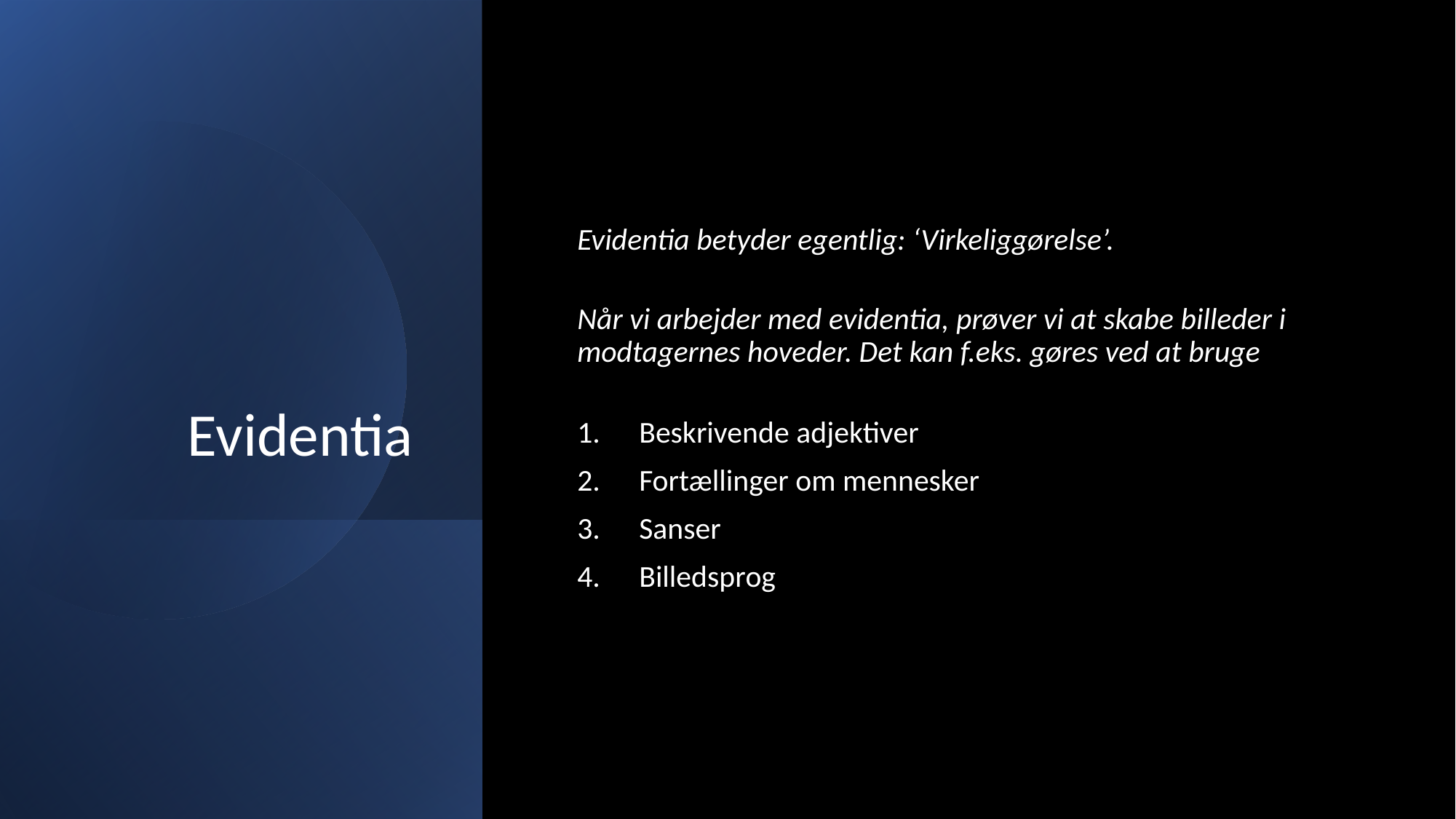

# Evidentia
Evidentia betyder egentlig: ‘Virkeliggørelse’.

Når vi arbejder med evidentia, prøver vi at skabe billeder i modtagernes hoveder. Det kan f.eks. gøres ved at bruge

Beskrivende adjektiver
Fortællinger om mennesker
Sanser
Billedsprog